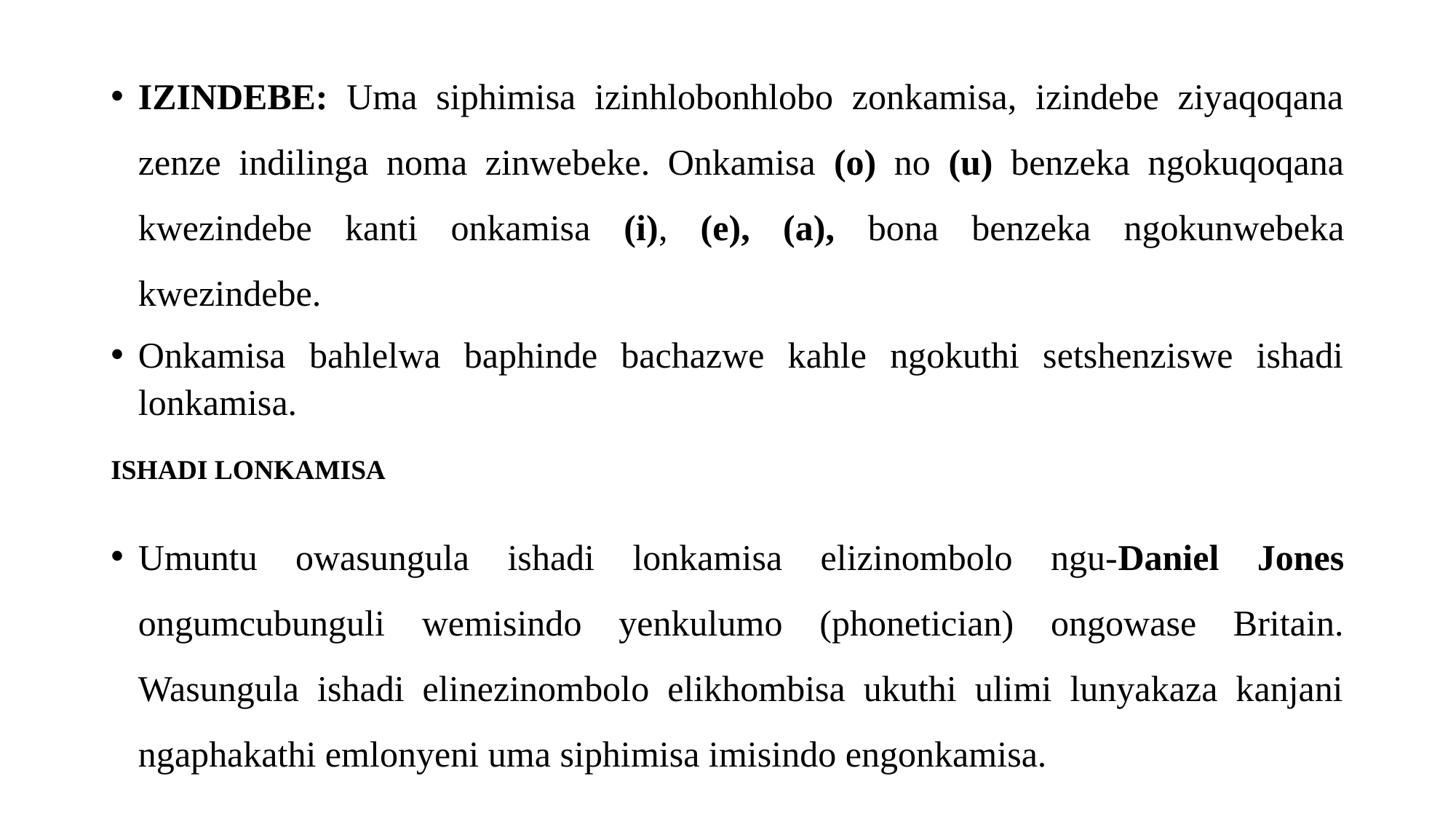

IZINDEBE: Uma siphimisa izinhlobonhlobo zonkamisa, izindebe ziyaqoqana zenze indilinga noma zinwebeke. Onkamisa (o) no (u) benzeka ngokuqoqana kwezindebe kanti onkamisa (i), (e), (a), bona benzeka ngokunwebeka kwezindebe.
Onkamisa bahlelwa baphinde bachazwe kahle ngokuthi setshenziswe ishadi lonkamisa.
ISHADI LONKAMISA
Umuntu owasungula ishadi lonkamisa elizinombolo ngu-Daniel Jones ongumcubunguli wemisindo yenkulumo (phonetician) ongowase Britain. Wasungula ishadi elinezinombolo elikhombisa ukuthi ulimi lunyakaza kanjani ngaphakathi emlonyeni uma siphimisa imisindo engonkamisa.